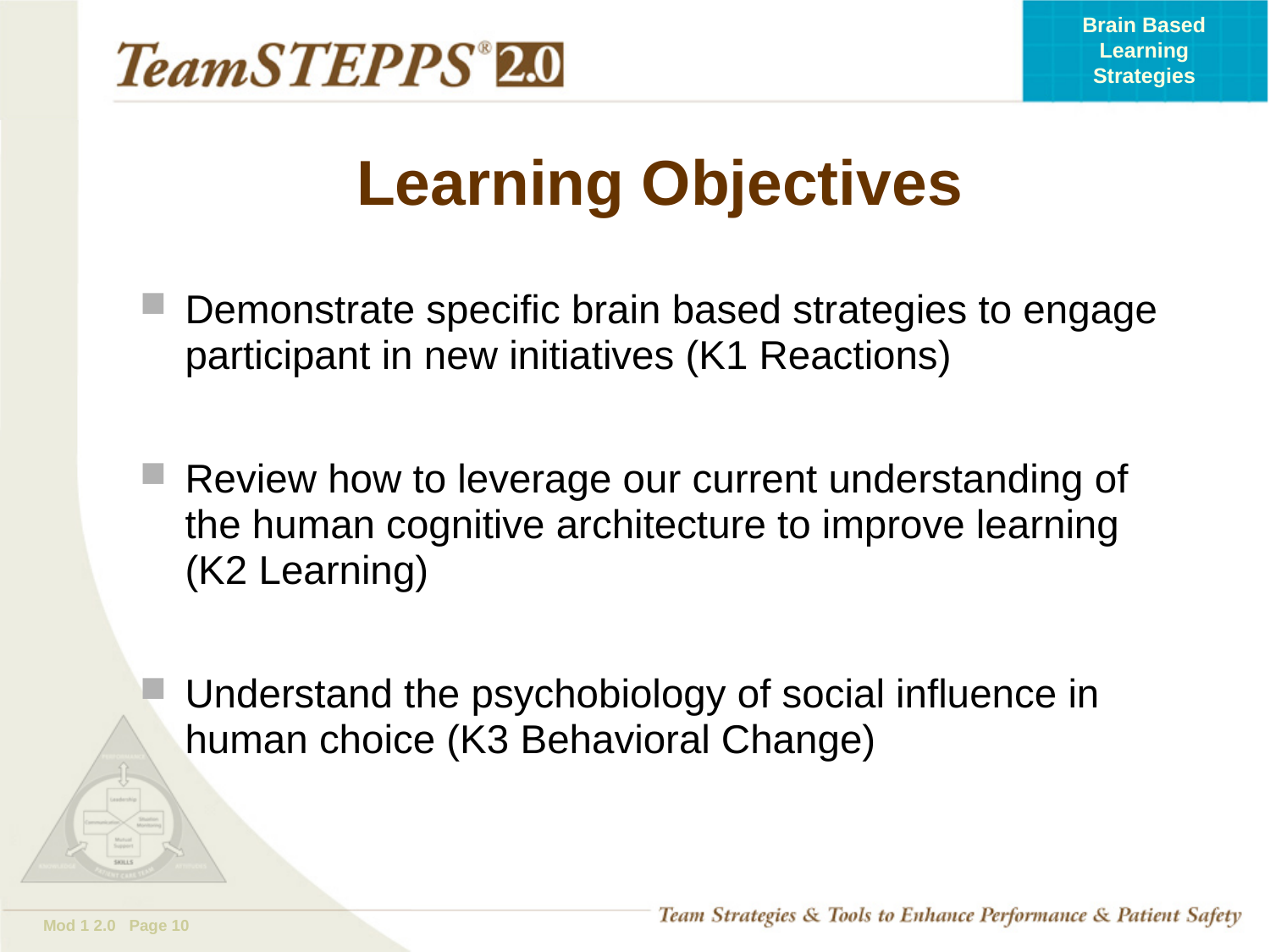

# Learning Objectives
Demonstrate specific brain based strategies to engage participant in new initiatives (K1 Reactions)

Review how to leverage our current understanding of the human cognitive architecture to improve learning (K2 Learning)

Understand the psychobiology of social influence in human choice (K3 Behavioral Change)